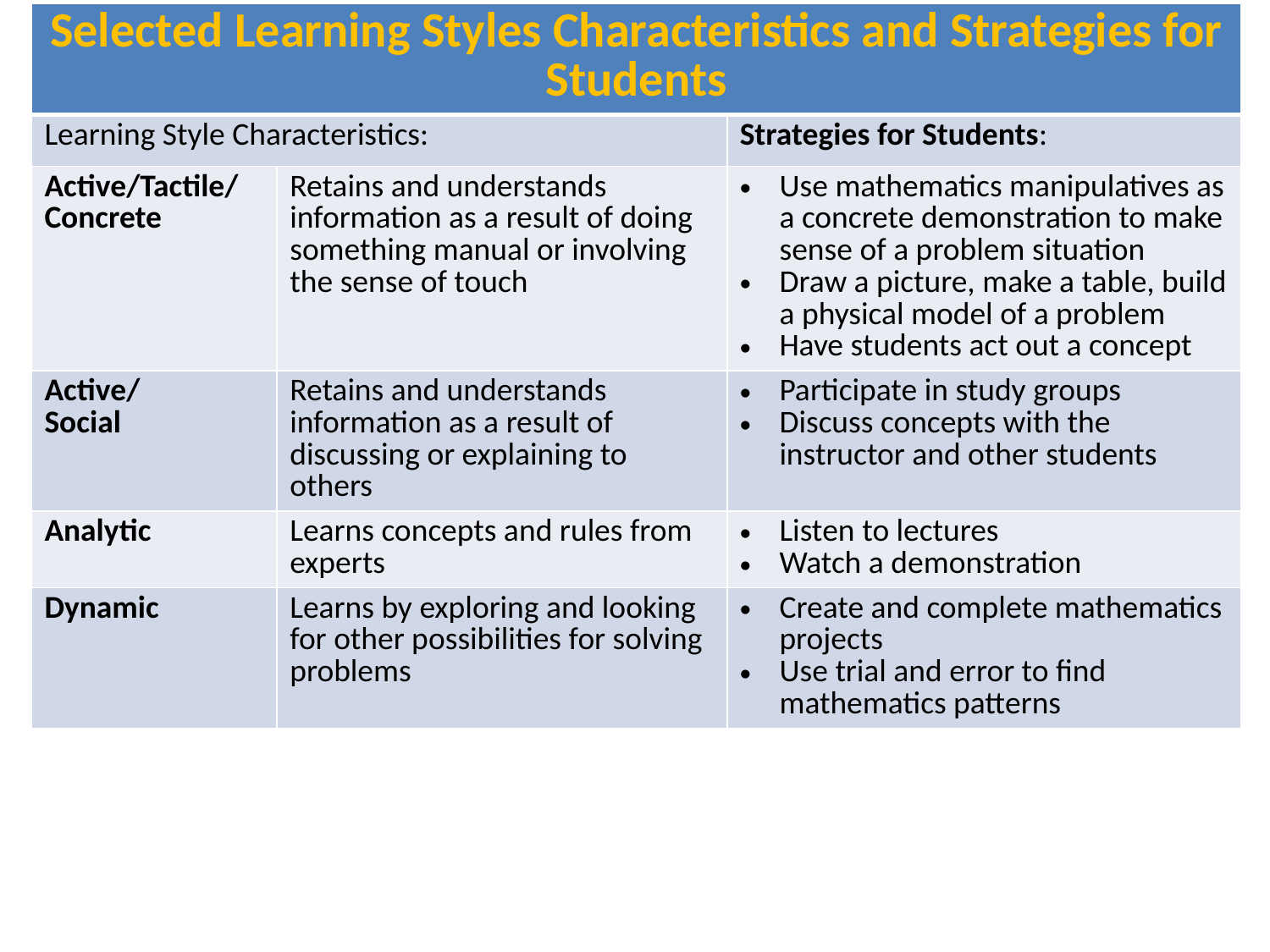

| Selected Learning Styles Characteristics and Strategies for Students |  |  |
| --- | --- | --- |
| Learning Style Characteristics: |  | Strategies for Students: |
| Active/Tactile/ Concrete | Retains and understands information as a result of doing something manual or involving the sense of touch | Use mathematics manipulatives as a concrete demonstration to make sense of a problem situation Draw a picture, make a table, build a physical model of a problem Have students act out a concept |
| Active/ Social | Retains and understands information as a result of discussing or explaining to others | Participate in study groups Discuss concepts with the instructor and other students |
| Analytic | Learns concepts and rules from experts | Listen to lectures Watch a demonstration |
| Dynamic | Learns by exploring and looking for other possibilities for solving problems | Create and complete mathematics projects Use trial and error to find mathematics patterns |